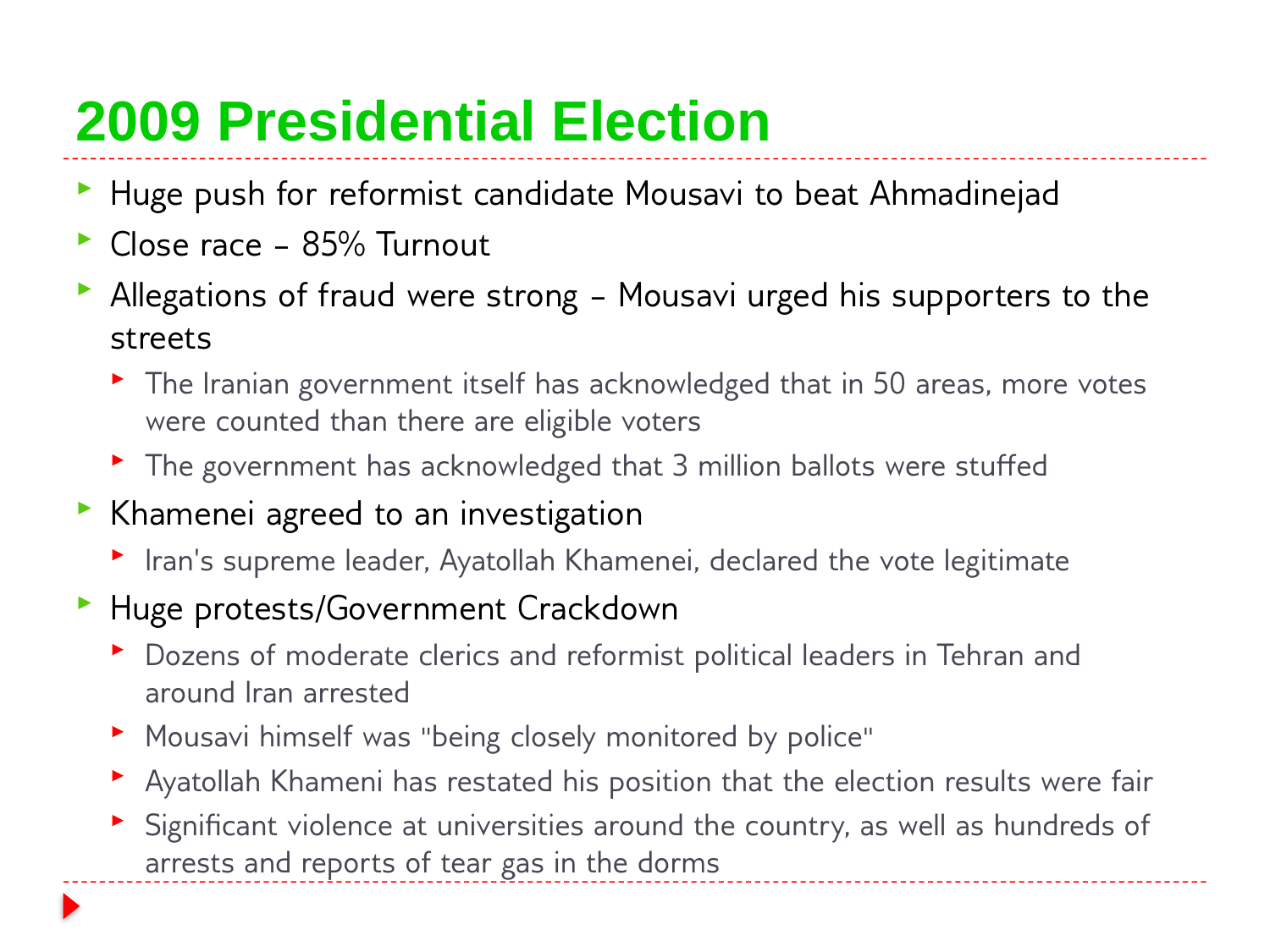

# 2009 Presidential Election
Huge push for reformist candidate Mousavi to beat Ahmadinejad
Close race – 85% Turnout
Allegations of fraud were strong – Mousavi urged his supporters to the streets
The Iranian government itself has acknowledged that in 50 areas, more votes were counted than there are eligible voters
The government has acknowledged that 3 million ballots were stuffed
Khamenei agreed to an investigation
Iran's supreme leader, Ayatollah Khamenei, declared the vote legitimate
Huge protests/Government Crackdown
Dozens of moderate clerics and reformist political leaders in Tehran and around Iran arrested
Mousavi himself was "being closely monitored by police"
Ayatollah Khameni has restated his position that the election results were fair
Significant violence at universities around the country, as well as hundreds of arrests and reports of tear gas in the dorms